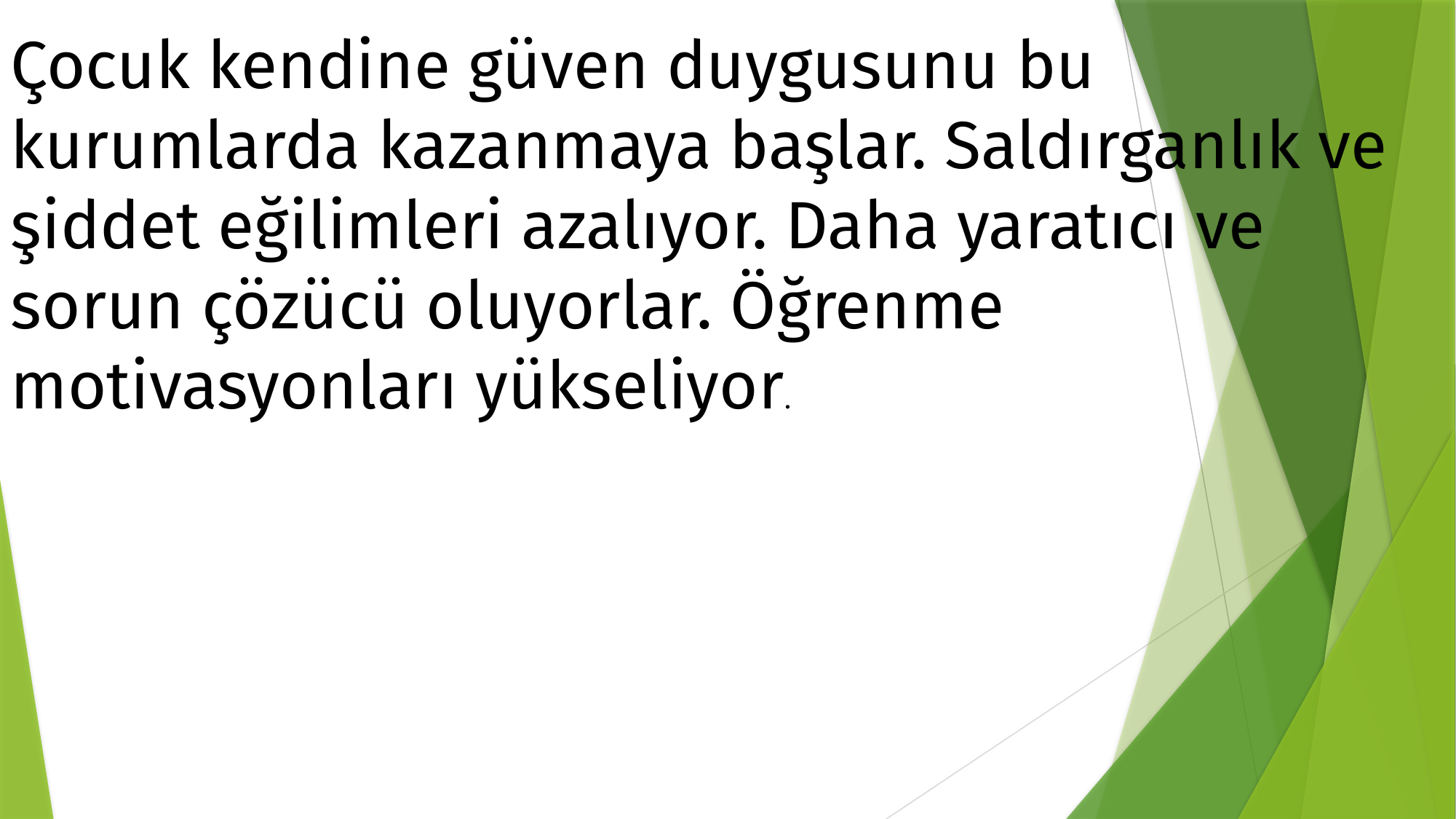

Çocuk kendine güven duygusunu bu kurumlarda kazanmaya başlar. Saldırganlık ve şiddet eğilimleri azalıyor. Daha yaratıcı ve sorun çözücü oluyorlar. Öğrenme motivasyonları yükseliyor.